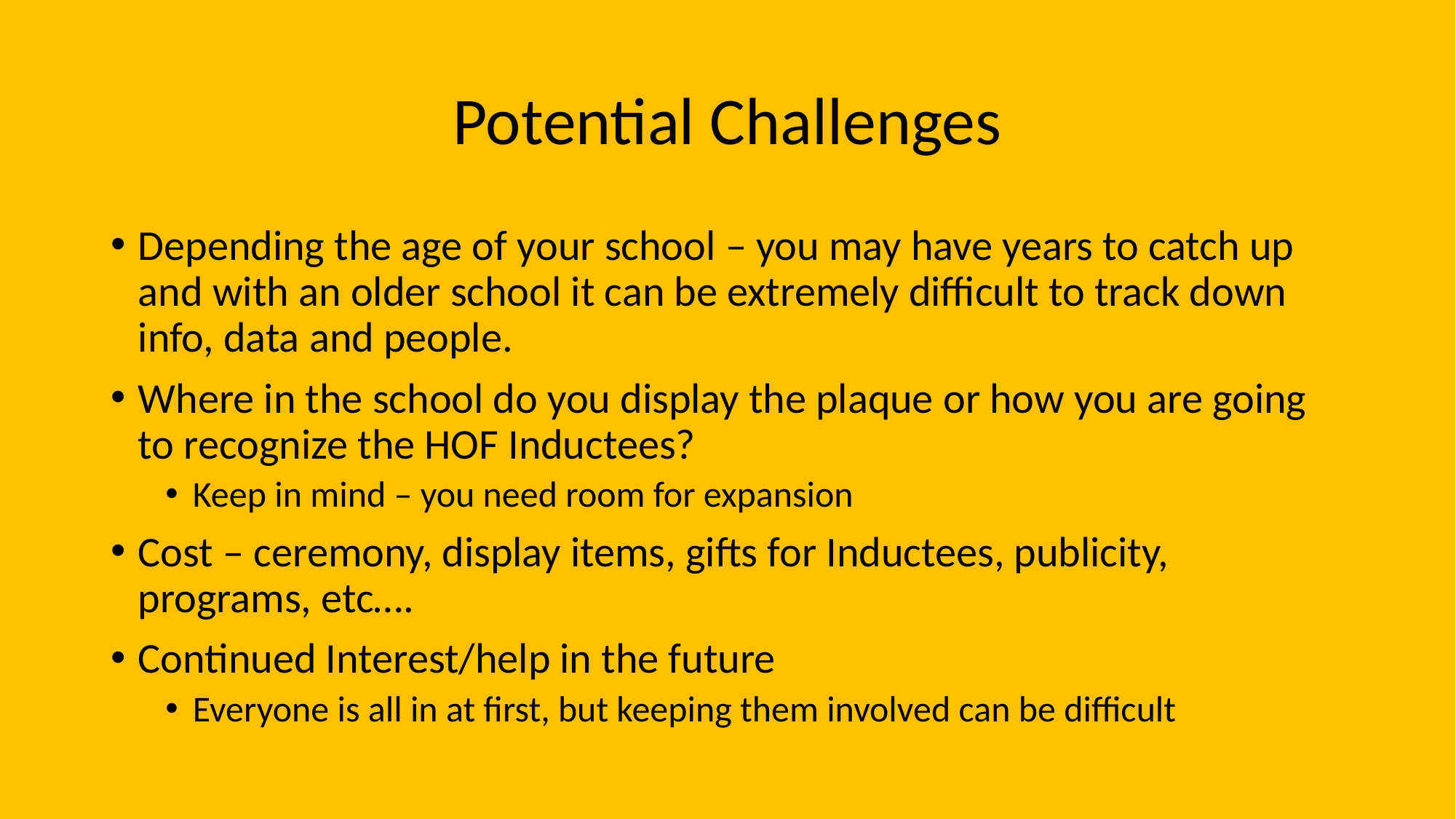

# Potential Challenges
Depending the age of your school – you may have years to catch up and with an older school it can be extremely difficult to track down info, data and people.
Where in the school do you display the plaque or how you are going to recognize the HOF Inductees?
Keep in mind – you need room for expansion
Cost – ceremony, display items, gifts for Inductees, publicity, programs, etc….
Continued Interest/help in the future
Everyone is all in at first, but keeping them involved can be difficult